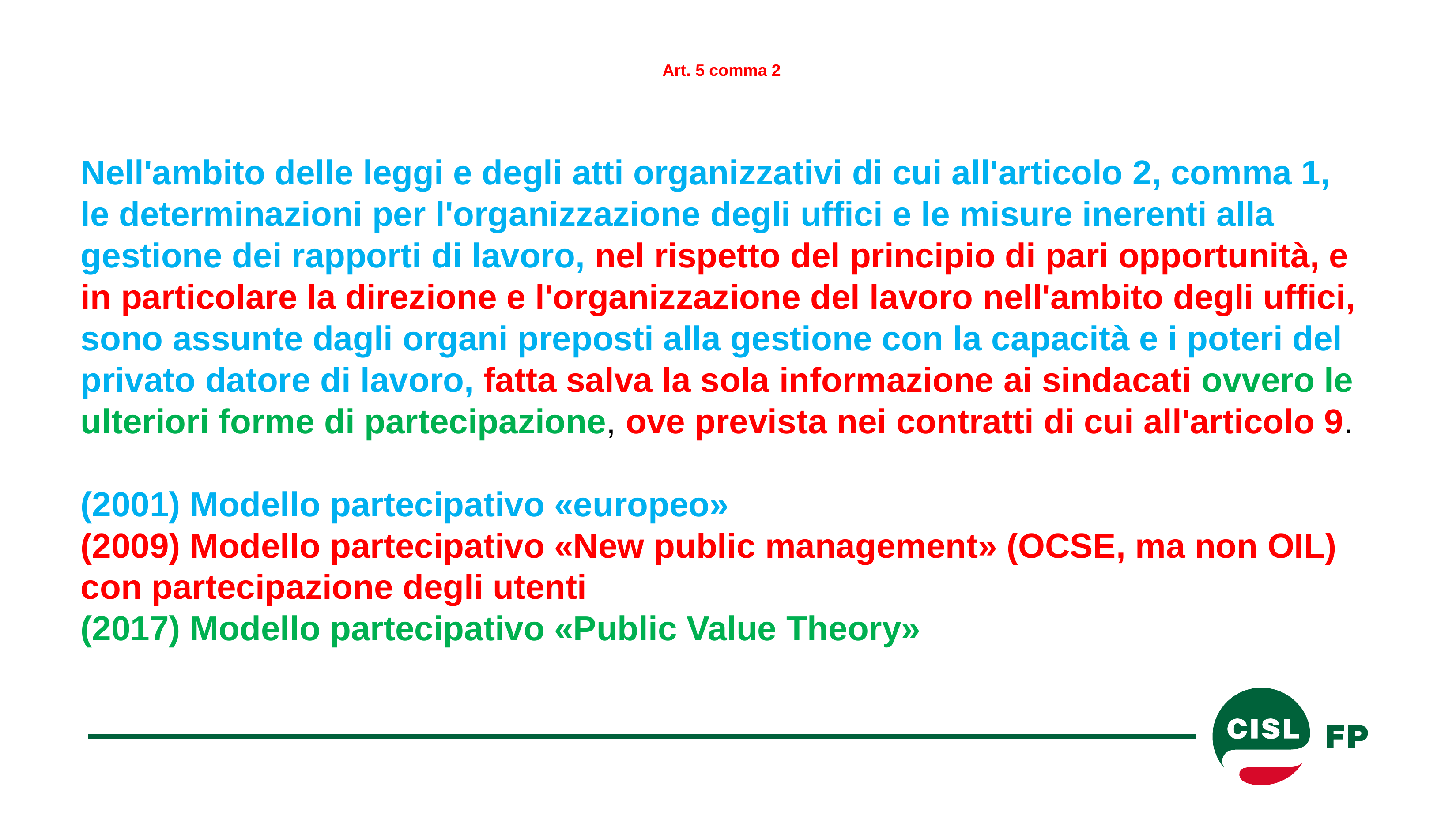

# Art. 5 comma 2
Nell'ambito delle leggi e degli atti organizzativi di cui all'articolo 2, comma 1, le determinazioni per l'organizzazione degli uffici e le misure inerenti alla gestione dei rapporti di lavoro, nel rispetto del principio di pari opportunità, e in particolare la direzione e l'organizzazione del lavoro nell'ambito degli uffici, sono assunte dagli organi preposti alla gestione con la capacità e i poteri del privato datore di lavoro, fatta salva la sola informazione ai sindacati ovvero le ulteriori forme di partecipazione, ove prevista nei contratti di cui all'articolo 9.

(2001) Modello partecipativo «europeo»
(2009) Modello partecipativo «New public management» (OCSE, ma non OIL) con partecipazione degli utenti
(2017) Modello partecipativo «Public Value Theory»